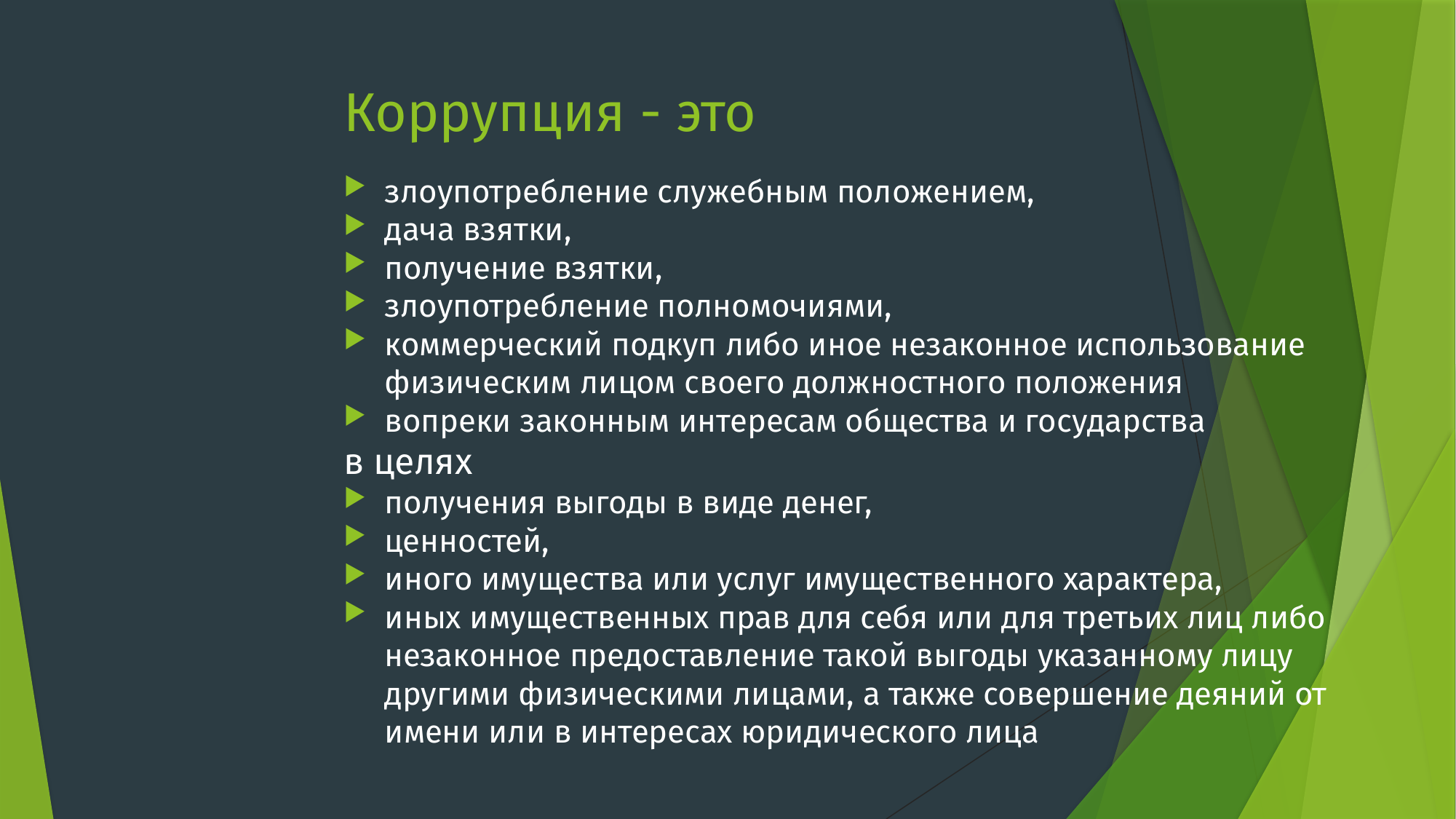

# Коррупция - это
злоупотребление служебным положением,
дача взятки,
получение взятки,
злоупотребление полномочиями,
коммерческий подкуп либо иное незаконное использование физическим лицом своего должностного положения
вопреки законным интересам общества и государства
в целях
получения выгоды в виде денег,
ценностей,
иного имущества или услуг имущественного характера,
иных имущественных прав для себя или для третьих лиц либо незаконное предоставление такой выгоды указанному лицу другими физическими лицами, а также совершение деяний от имени или в интересах юридического лица